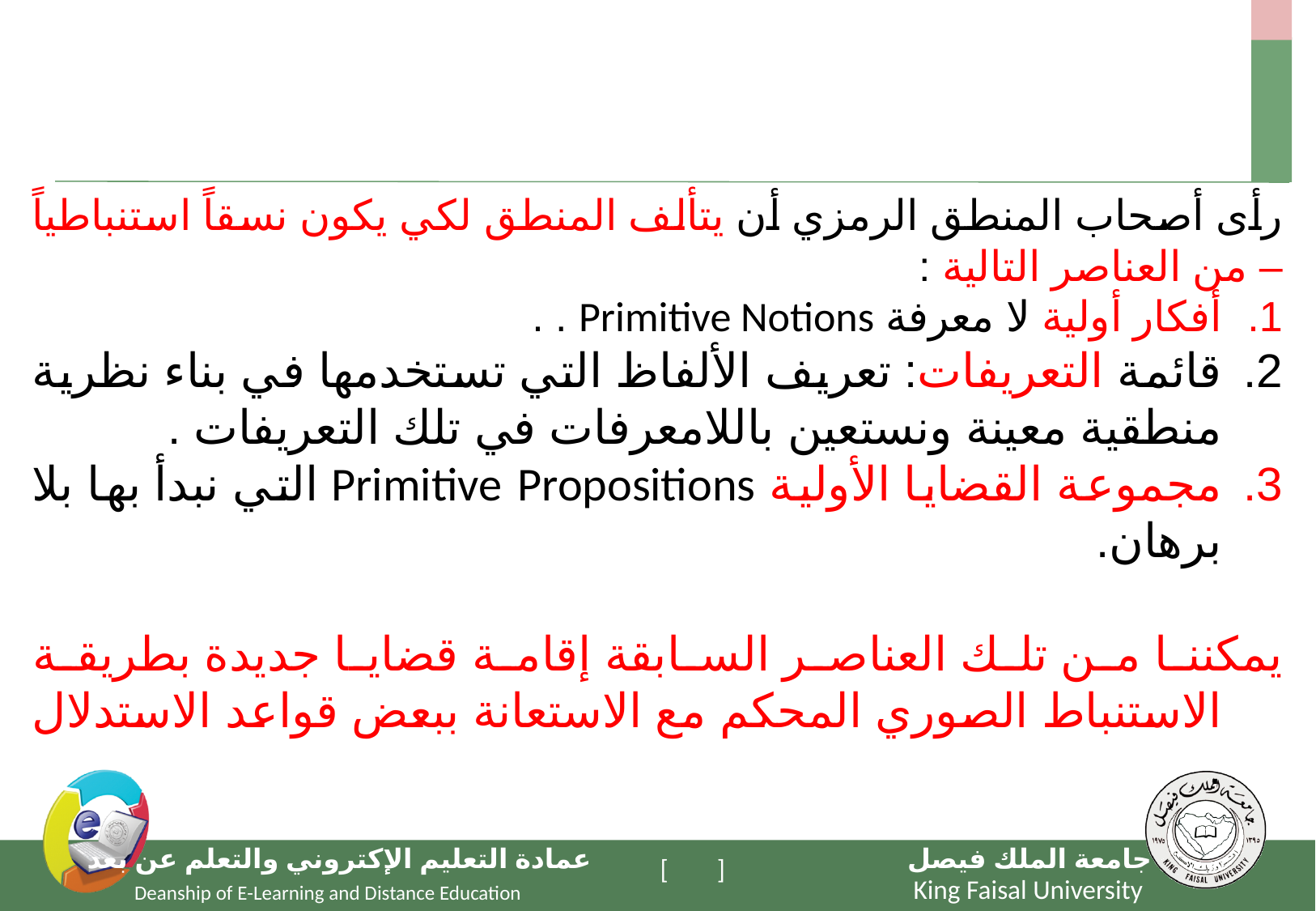

رأى أصحاب المنطق الرمزي أن يتألف المنطق لكي يكون نسقاً استنباطياً – من العناصر التالية :
أفكار أولية لا معرفة Primitive Notions . .
قائمة التعريفات: تعريف الألفاظ التي تستخدمها في بناء نظرية منطقية معينة ونستعين باللامعرفات في تلك التعريفات .
مجموعة القضايا الأولية Primitive Propositions التي نبدأ بها بلا برهان.

يمكننا من تلك العناصر السابقة إقامة قضايا جديدة بطريقة الاستنباط الصوري المحكم مع الاستعانة ببعض قواعد الاستدلال .